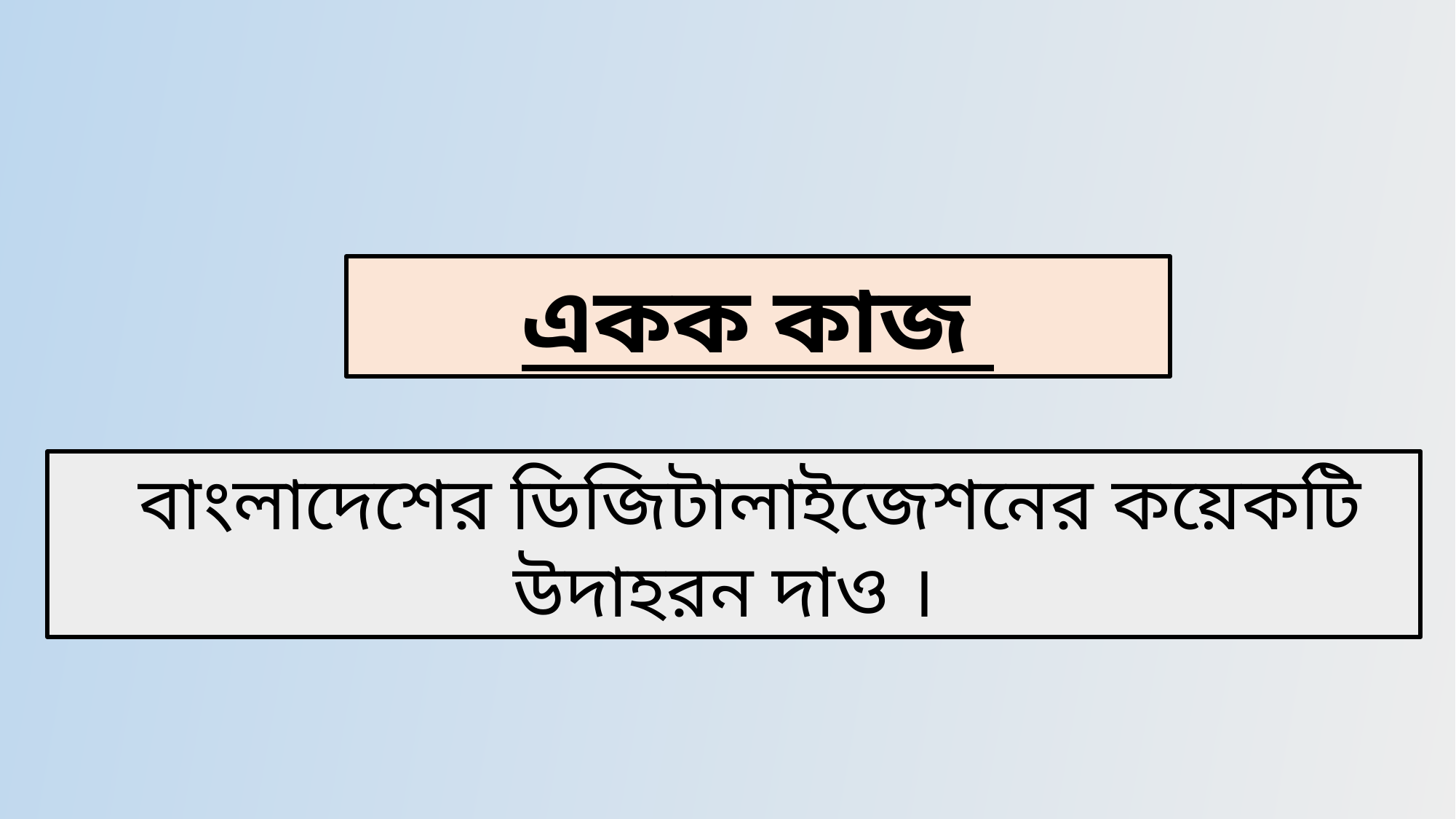

একক কাজ
  বাংলাদেশের ডিজিটালাইজেশনের কয়েকটি উদাহরন দাও ।